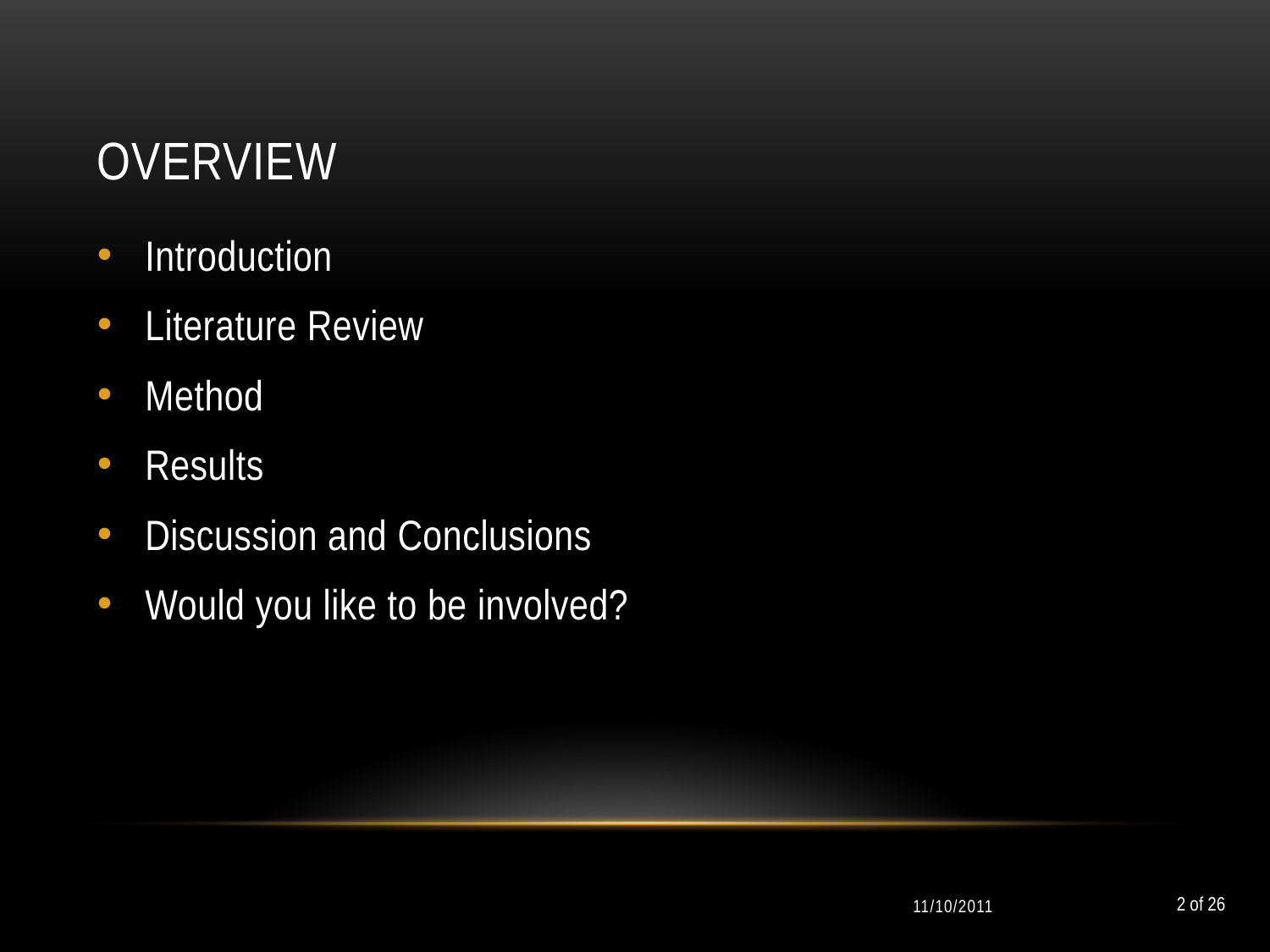

# Overview
Introduction
Literature Review
Method
Results
Discussion and Conclusions
Would you like to be involved?
2 of 26
11/10/2011